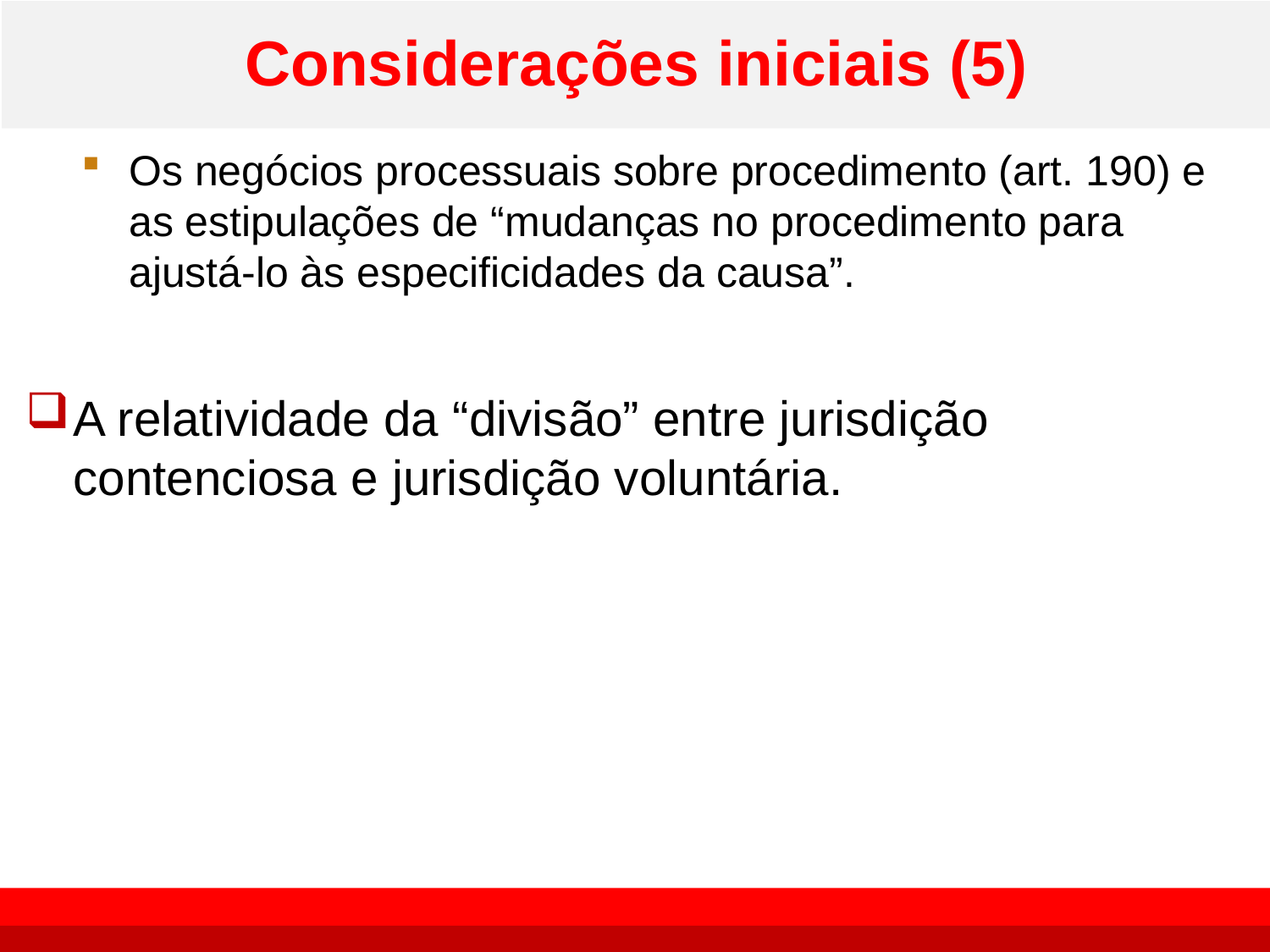

# Considerações iniciais (5)
Os negócios processuais sobre procedimento (art. 190) e as estipulações de “mudanças no procedimento para ajustá-lo às especificidades da causa”.

A relatividade da “divisão” entre jurisdição contenciosa e jurisdição voluntária.